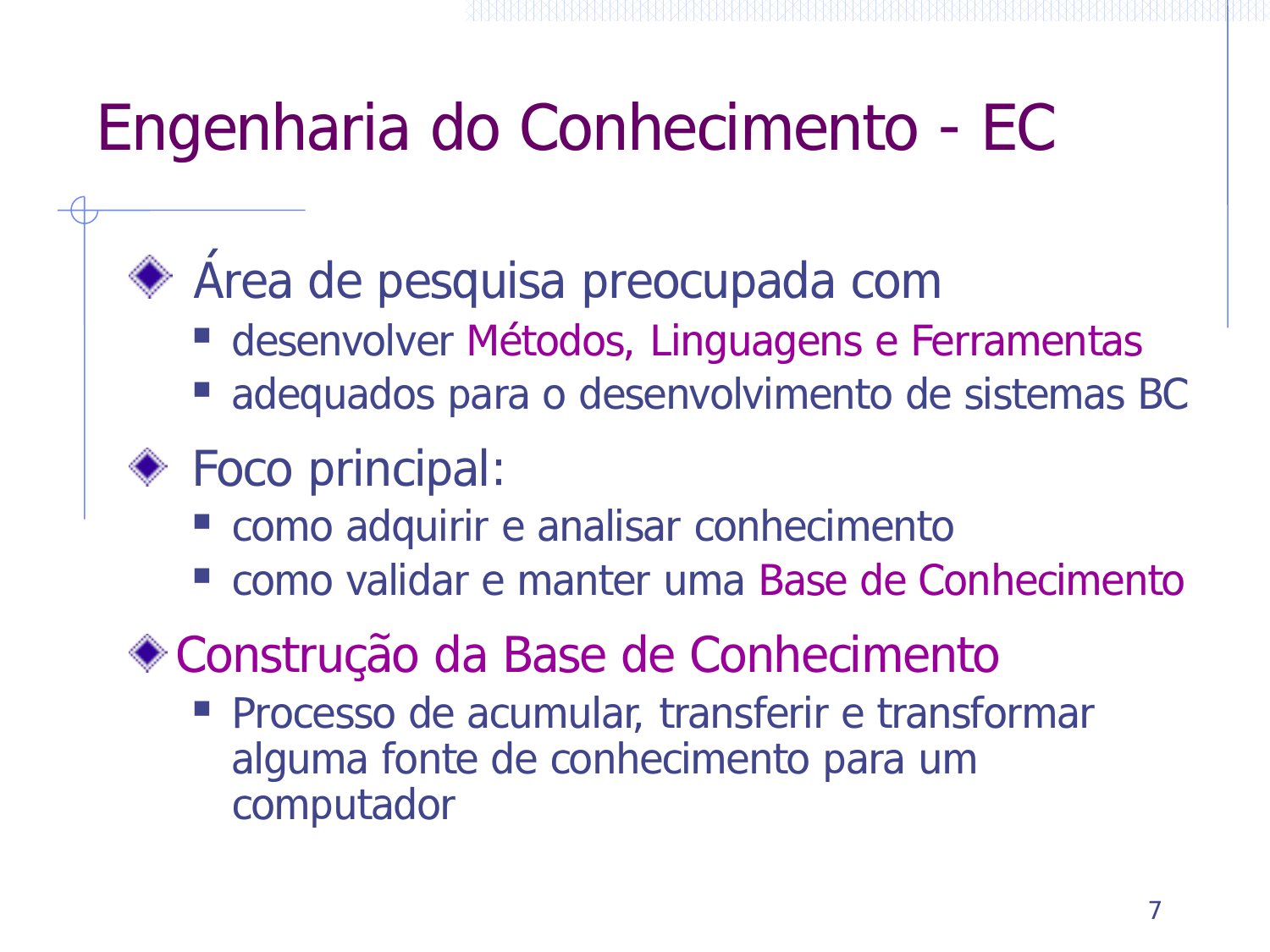

# Engenharia do Conhecimento - EC
 Área de pesquisa preocupada com
desenvolver Métodos, Linguagens e Ferramentas
adequados para o desenvolvimento de sistemas BC
 Foco principal:
como adquirir e analisar conhecimento
como validar e manter uma Base de Conhecimento
Construção da Base de Conhecimento
Processo de acumular, transferir e transformar alguma fonte de conhecimento para um computador
7